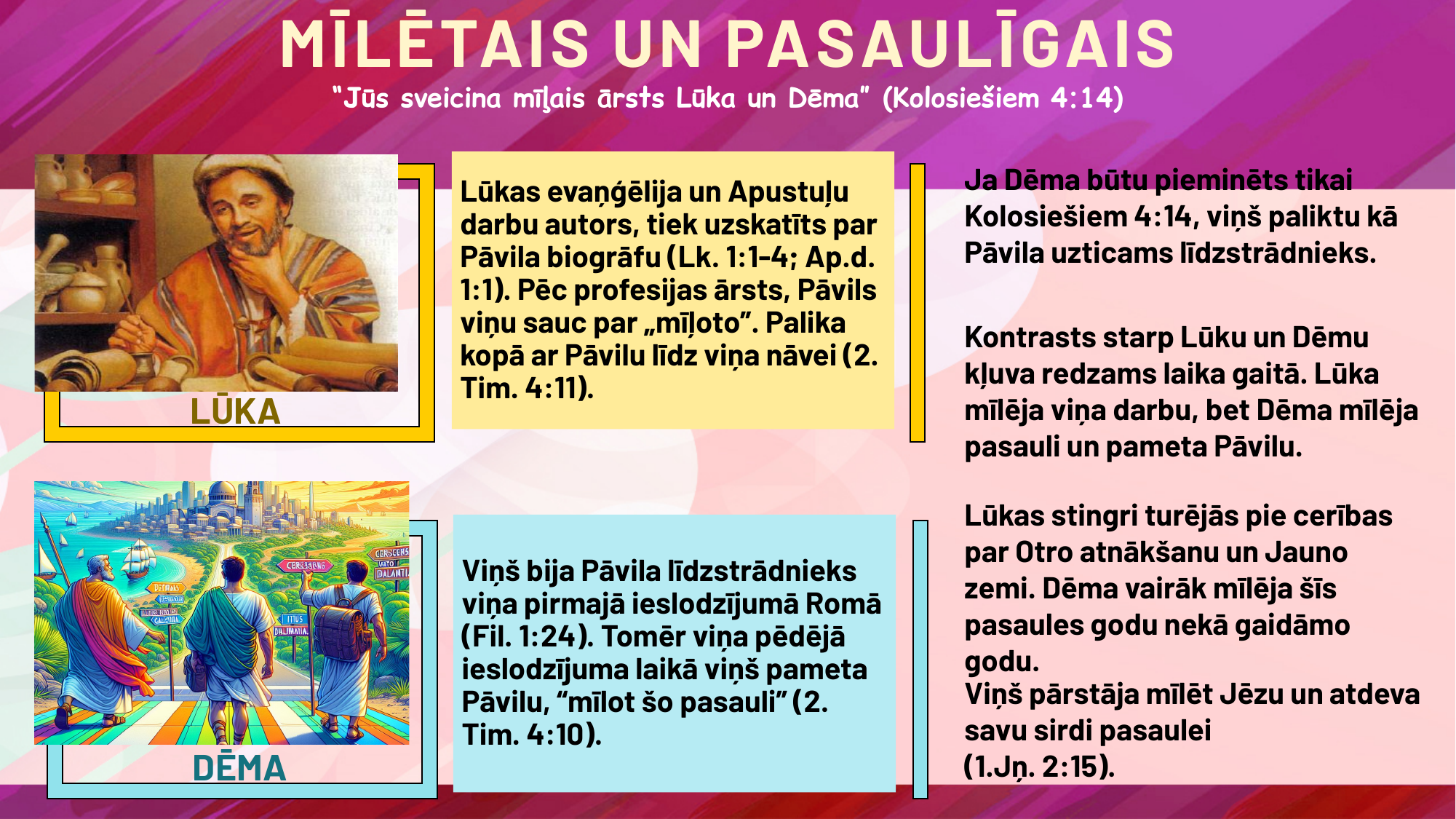

MĪLĒTAIS UN PASAULĪGAIS
“Jūs sveicina mīļais ārsts Lūka un Dēma” (Kolosiešiem 4:14)
LŪKA
Lūkas evaņģēlija un Apustuļu darbu autors, tiek uzskatīts par Pāvila biogrāfu (Lk. 1:1-4; Ap.d. 1:1). Pēc profesijas ārsts, Pāvils viņu sauc par „mīļoto”. Palika kopā ar Pāvilu līdz viņa nāvei (2. Tim. 4:11).
DĒMA
Viņš bija Pāvila līdzstrādnieks viņa pirmajā ieslodzījumā Romā (Fil. 1:24). Tomēr viņa pēdējā ieslodzījuma laikā viņš pameta Pāvilu, “mīlot šo pasauli” (2. Tim. 4:10).
Ja Dēma būtu pieminēts tikai Kolosiešiem 4:14, viņš paliktu kā Pāvila uzticams līdzstrādnieks.
Kontrasts starp Lūku un Dēmu kļuva redzams laika gaitā. Lūka mīlēja viņa darbu, bet Dēma mīlēja pasauli un pameta Pāvilu.
Lūkas stingri turējās pie cerības par Otro atnākšanu un Jauno zemi. Dēma vairāk mīlēja šīs pasaules godu nekā gaidāmo godu.
Viņš pārstāja mīlēt Jēzu un atdeva savu sirdi pasaulei
(1.Jņ. 2:15).